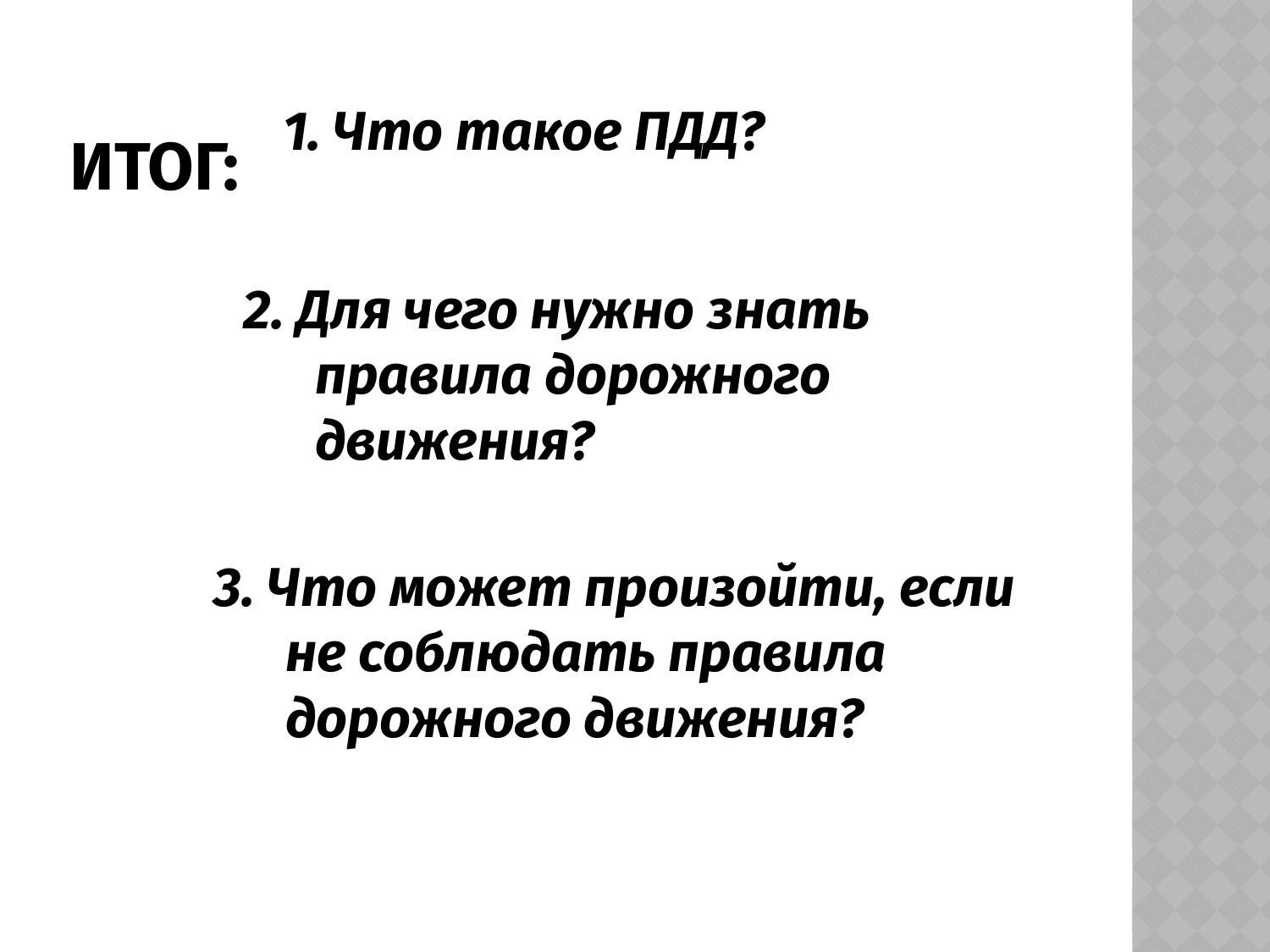

# Итог:
1. Что такое ПДД?

2. Для чего нужно знать правила дорожного движения?

3. Что может произойти, если не соблюдать правила дорожного движения?